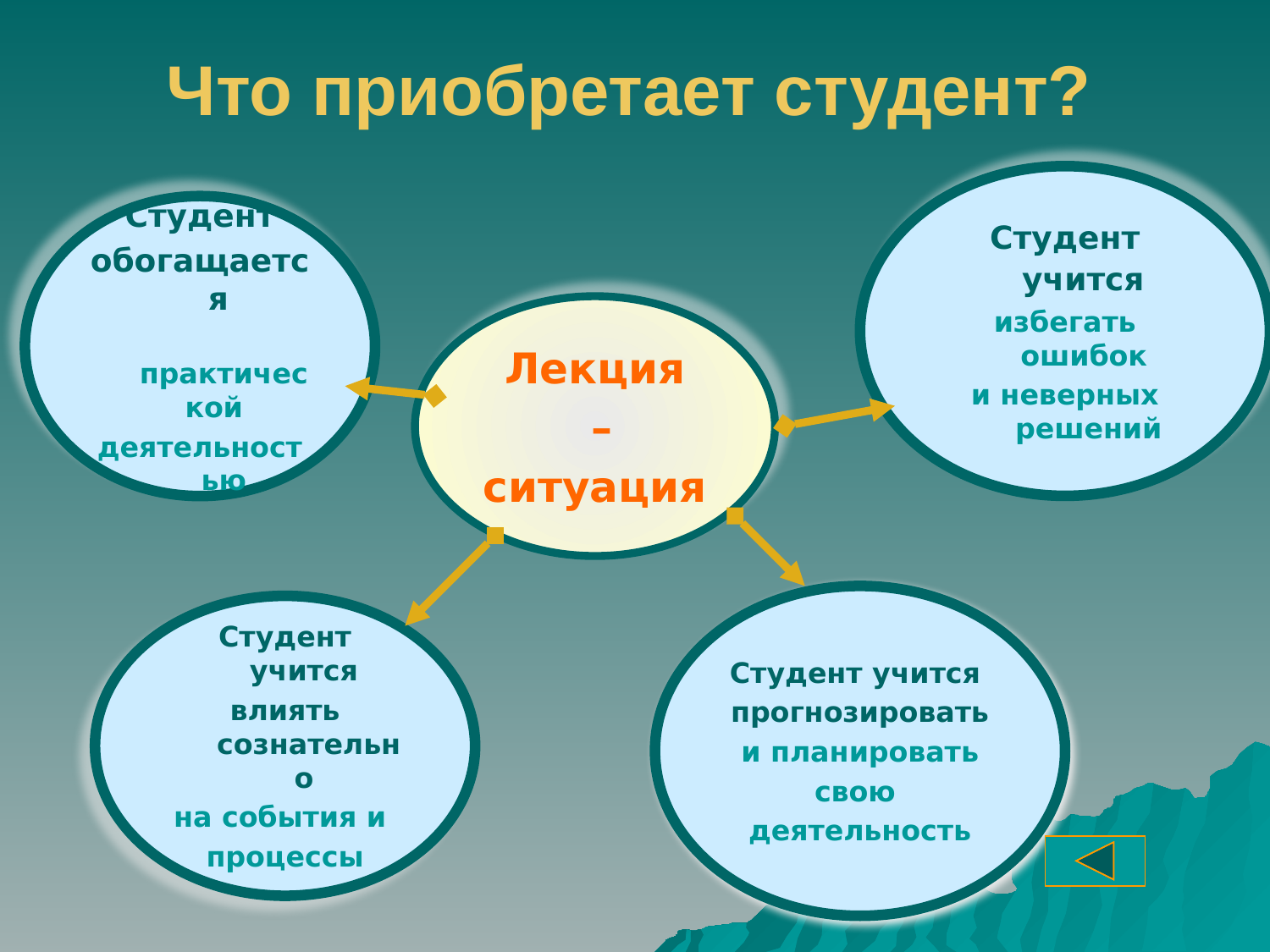

# Что приобретает студент?
Студент учится
избегать ошибок
и неверных решений
Студент
обогащается
 практической
деятельностью
Лекция
 –
ситуация

Студент учится
прогнозировать
и планировать
свою
деятельность
Студент учится
влиять сознательно
на события и
процессы